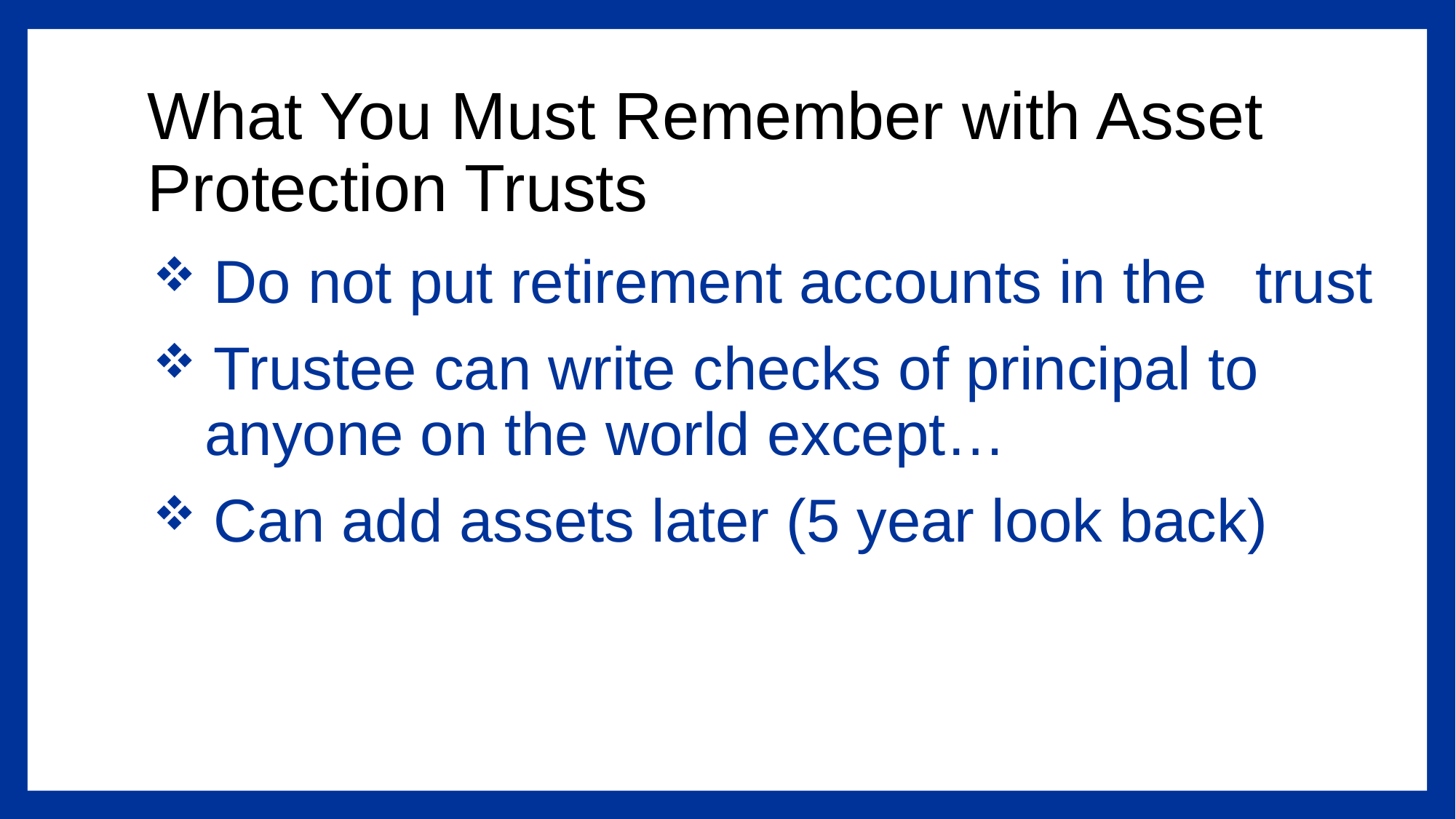

# What You Must Remember with Asset Protection Trusts
 Do not put retirement accounts in the titrust
 Trustee can write checks of principal to tianyone on the world except…
 Can add assets later (5 year look back)